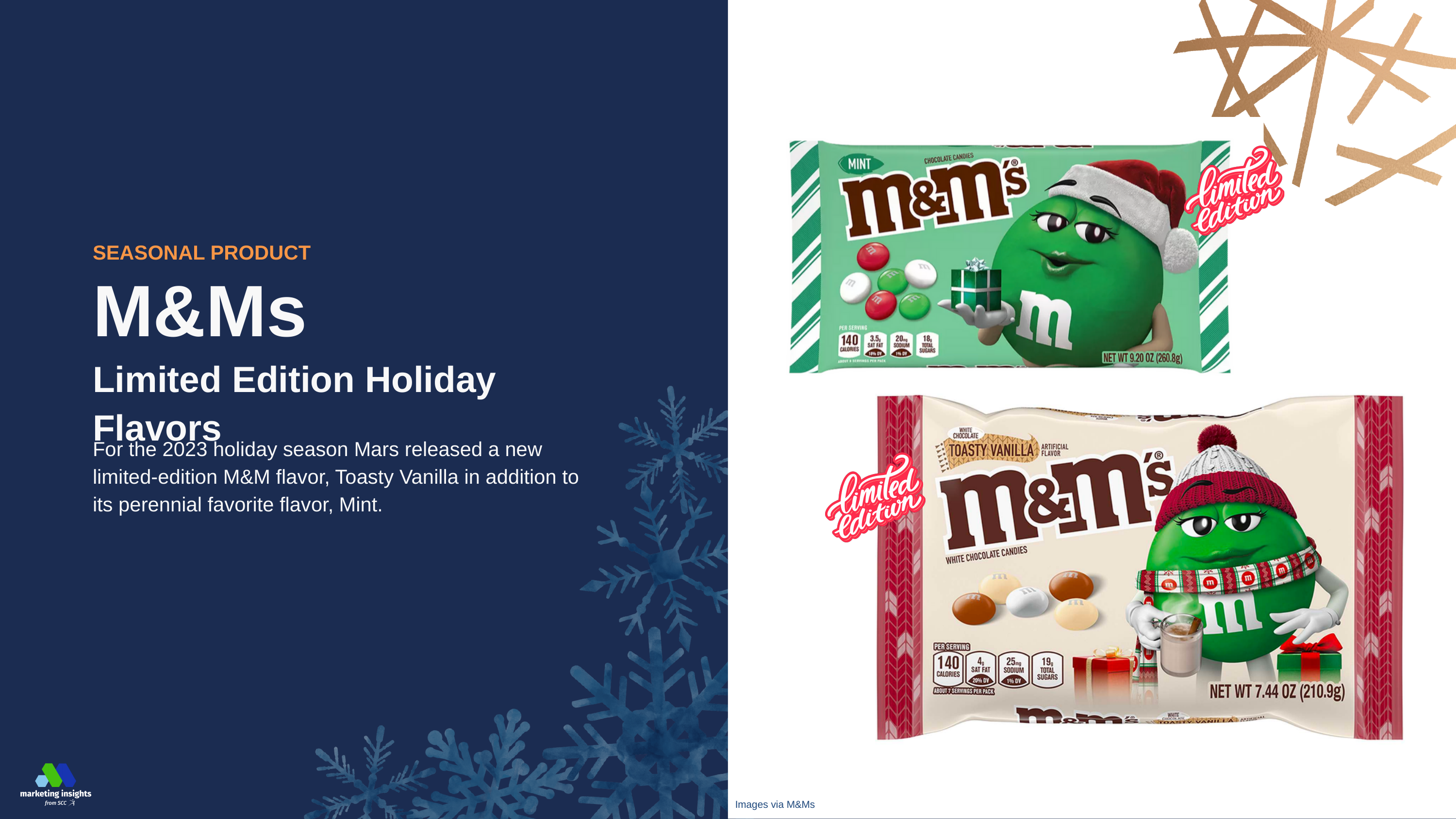

SEASONAL PRODUCT
M&Ms
Limited Edition Holiday Flavors
For the 2023 holiday season Mars released a new limited-edition M&M flavor, Toasty Vanilla in addition to its perennial favorite flavor, Mint.

Images via M&Ms